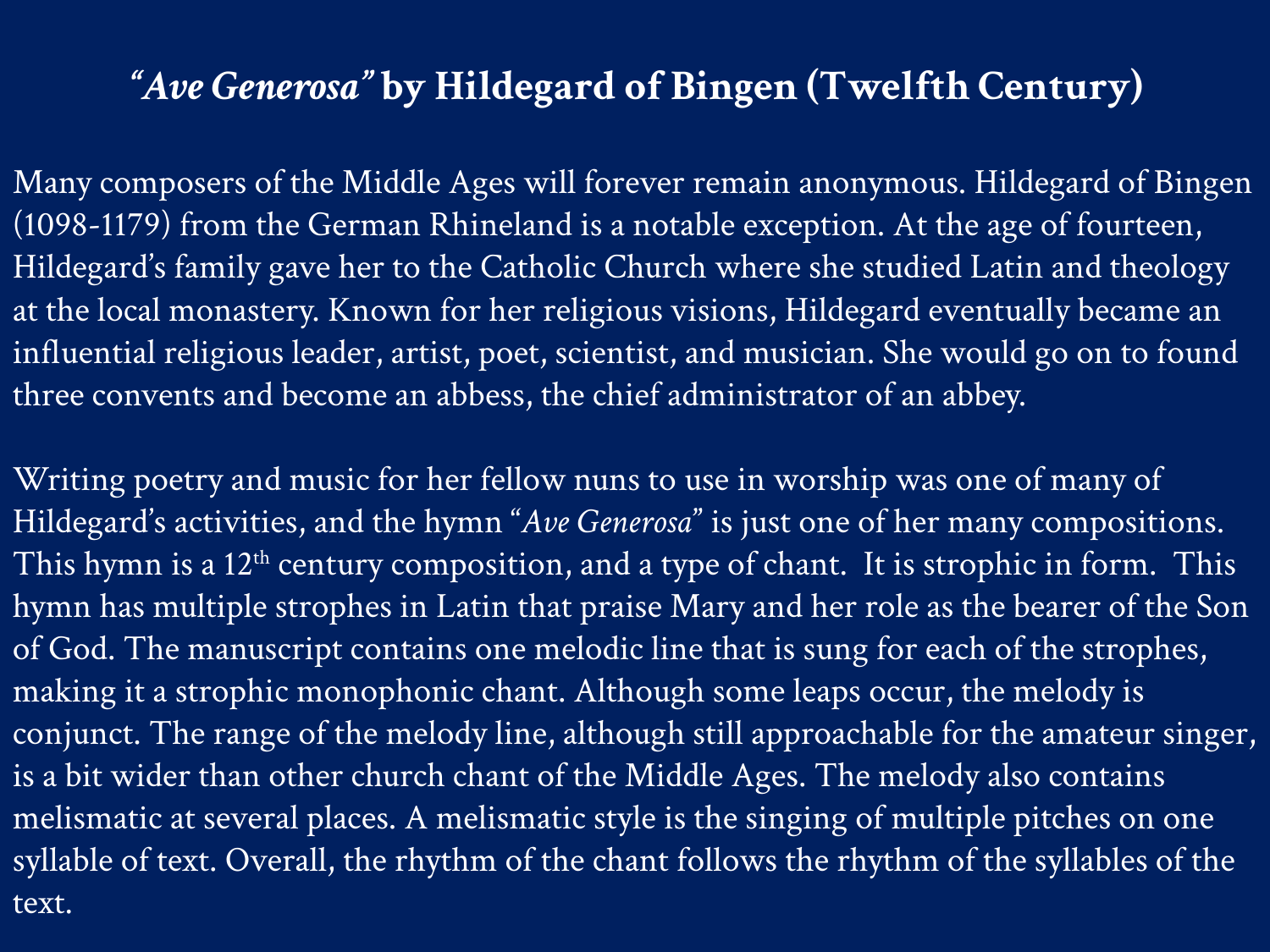

“Ave Generosa” by Hildegard of Bingen (Twelfth Century)

Many composers of the Middle Ages will forever remain anonymous. Hildegard of Bingen (1098-1179) from the German Rhineland is a notable exception. At the age of fourteen, Hildegard’s family gave her to the Catholic Church where she studied Latin and theology at the local monastery. Known for her religious visions, Hildegard eventually became an influential religious leader, artist, poet, scientist, and musician. She would go on to found three convents and become an abbess, the chief administrator of an abbey.

Writing poetry and music for her fellow nuns to use in worship was one of many of Hildegard’s activities, and the hymn “Ave Generosa” is just one of her many compositions.   This hymn is a 12th century composition, and a type of chant.  It is strophic in form.  This hymn has multiple strophes in Latin that praise Mary and her role as the bearer of the Son of God. The manuscript contains one melodic line that is sung for each of the strophes, making it a strophic monophonic chant. Although some leaps occur, the melody is conjunct. The range of the melody line, although still approachable for the amateur singer, is a bit wider than other church chant of the Middle Ages. The melody also contains melismatic at several places. A melismatic style is the singing of multiple pitches on one syllable of text. Overall, the rhythm of the chant follows the rhythm of the syllables of the text.